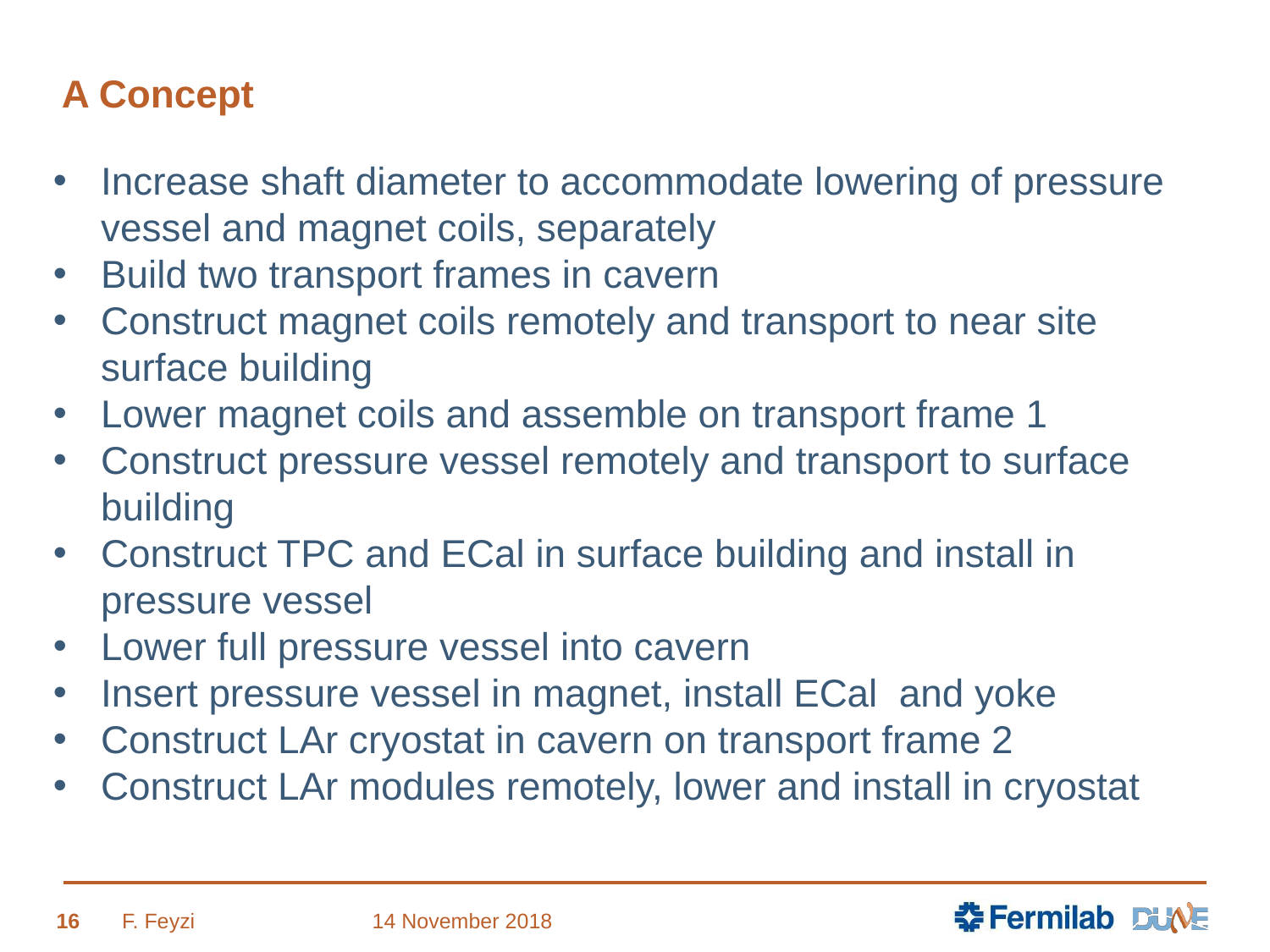

# A Concept
Increase shaft diameter to accommodate lowering of pressure vessel and magnet coils, separately
Build two transport frames in cavern
Construct magnet coils remotely and transport to near site surface building
Lower magnet coils and assemble on transport frame 1
Construct pressure vessel remotely and transport to surface building
Construct TPC and ECal in surface building and install in pressure vessel
Lower full pressure vessel into cavern
Insert pressure vessel in magnet, install ECal  and yoke
Construct LAr cryostat in cavern on transport frame 2
Construct LAr modules remotely, lower and install in cryostat

16
F. Feyzi
14 November 2018